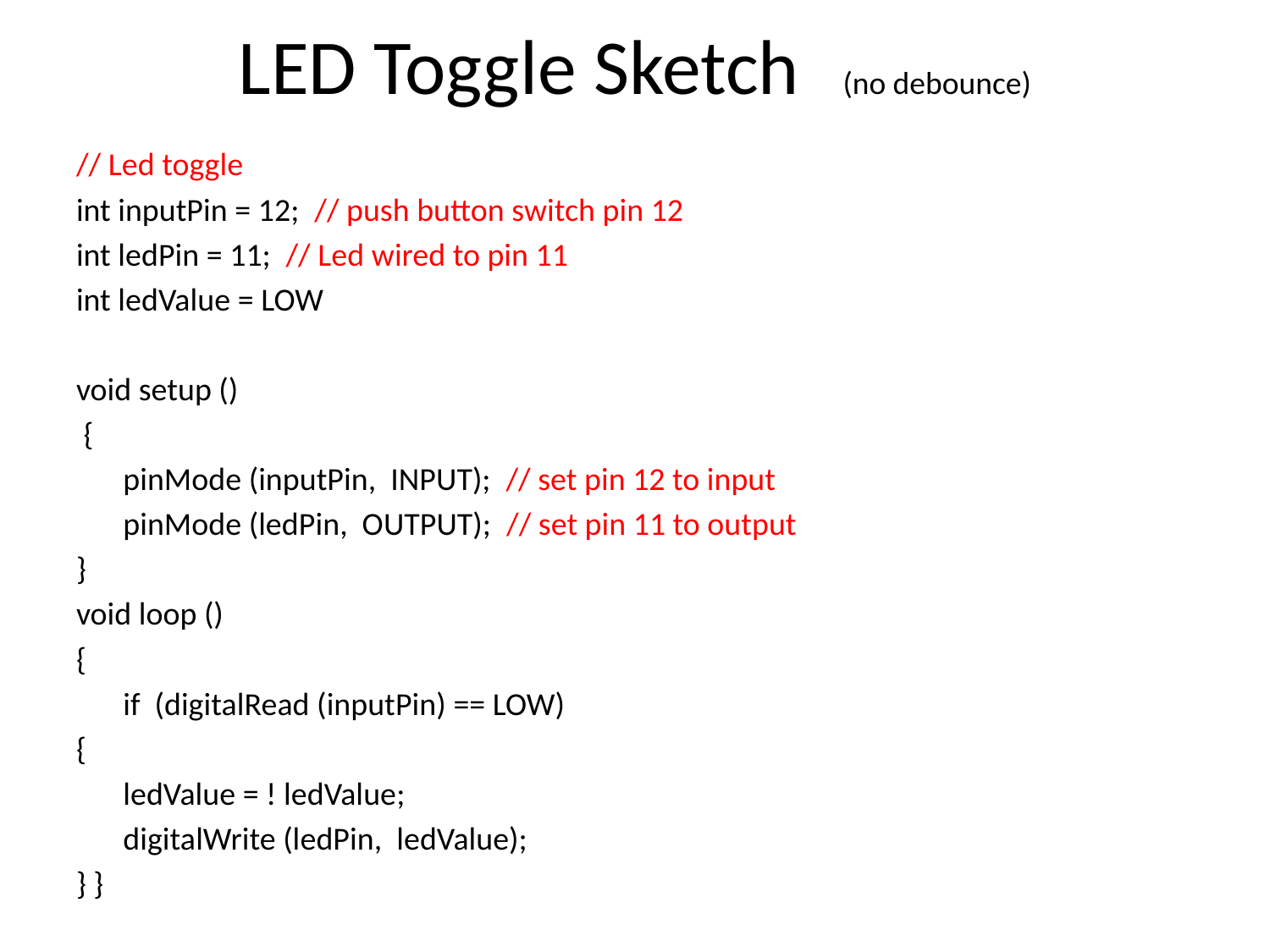

# LED Toggle Sketch   (no debounce)
// Led toggle
int inputPin = 12;  // push button switch pin 12
int ledPin = 11;  // Led wired to pin 11
int ledValue = LOW

void setup ()
 {
	pinMode (inputPin,  INPUT);  // set pin 12 to input
	pinMode (ledPin,  OUTPUT);  // set pin 11 to output
}
void loop ()
{
	if  (digitalRead (inputPin) == LOW)
{
	ledValue = ! ledValue;
	digitalWrite (ledPin,  ledValue);
} }